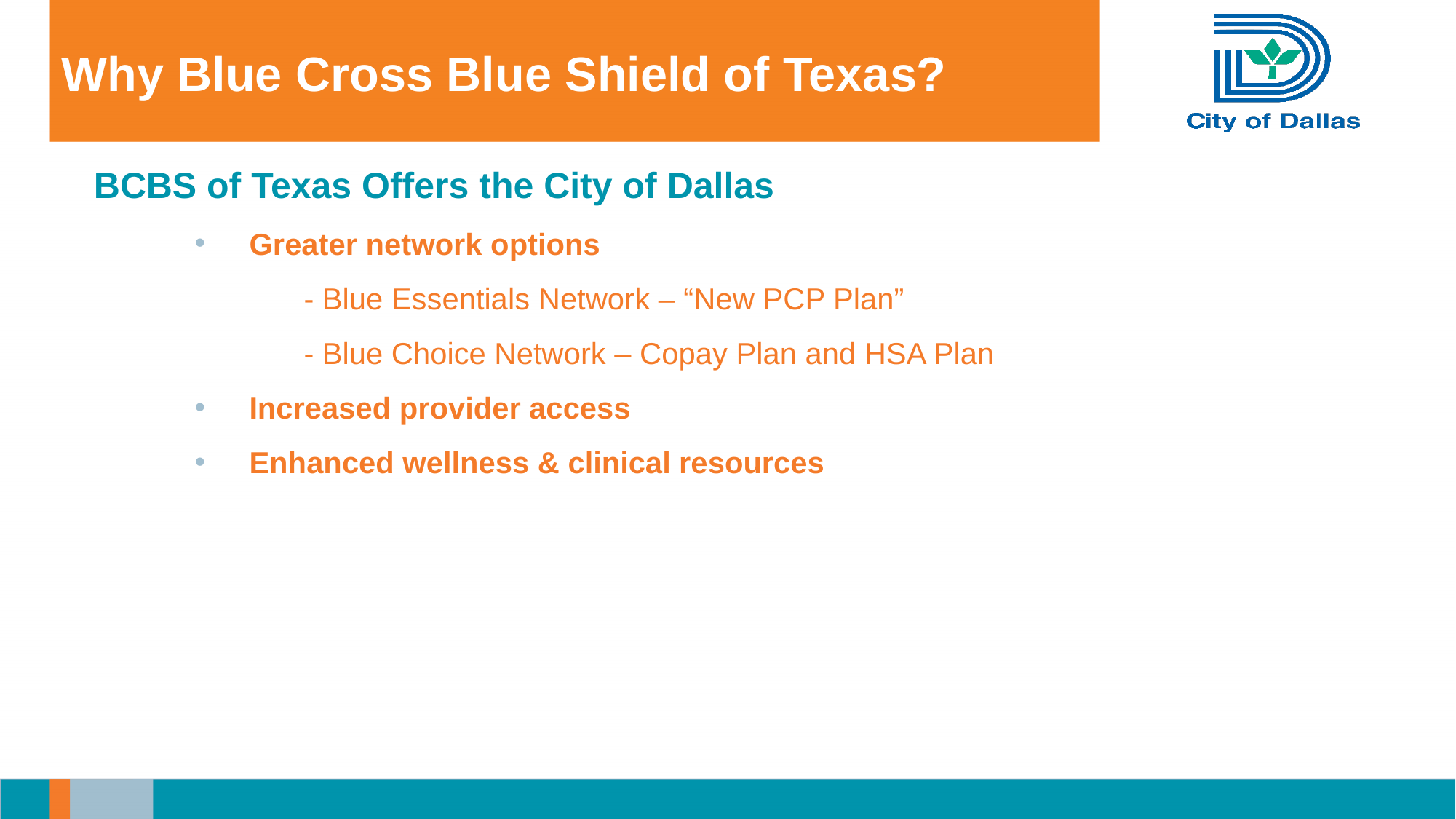

# Why Blue Cross Blue Shield of Texas?
 BCBS of Texas Offers the City of Dallas
Greater network options
	- Blue Essentials Network – “New PCP Plan”
	- Blue Choice Network – Copay Plan and HSA Plan
Increased provider access
Enhanced wellness & clinical resources